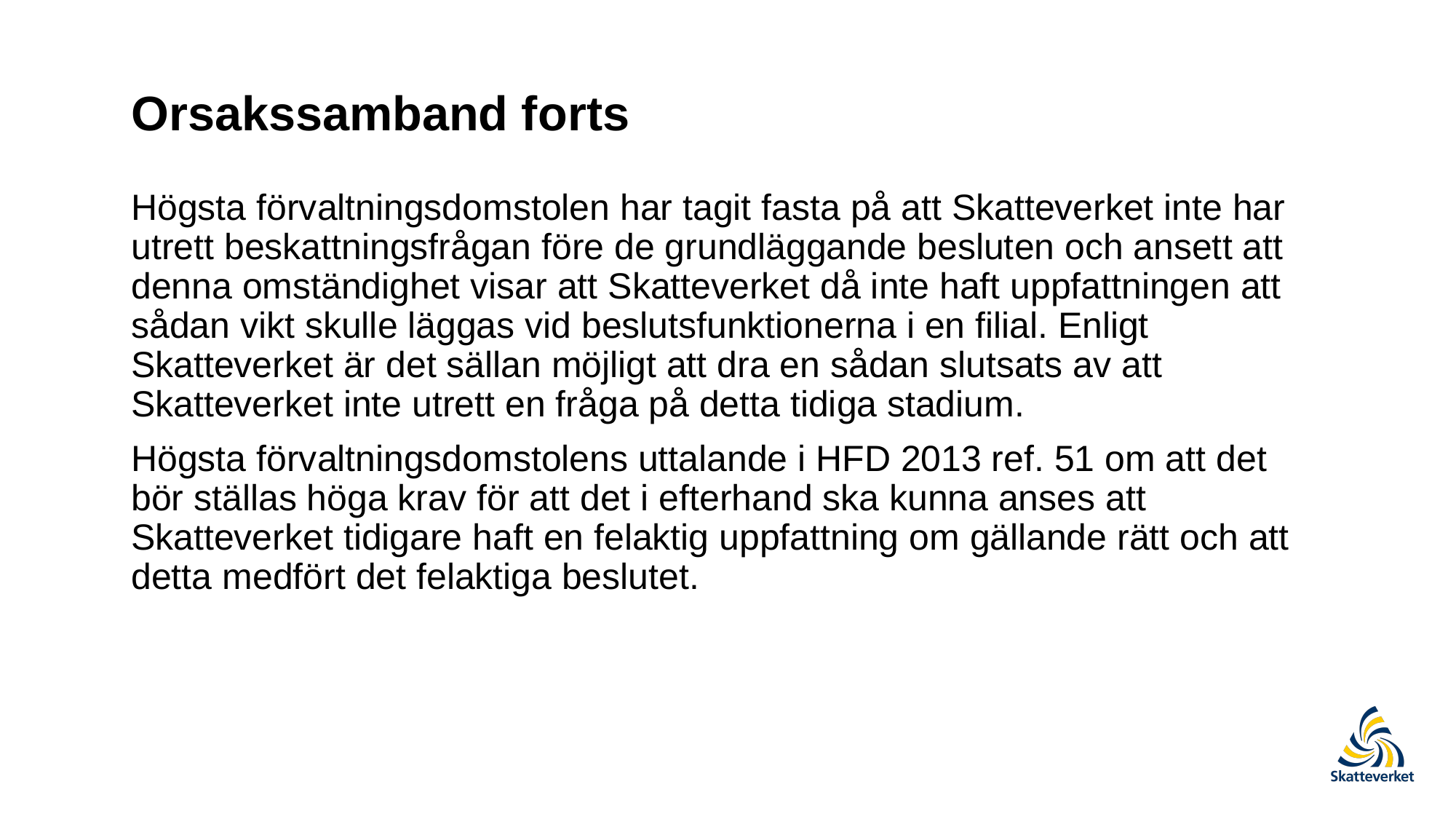

# Orsakssamband forts
Högsta förvaltningsdomstolen har tagit fasta på att Skatteverket inte har utrett beskattningsfrågan före de grundläggande besluten och ansett att denna omständighet visar att Skatteverket då inte haft uppfattningen att sådan vikt skulle läggas vid beslutsfunktionerna i en filial. Enligt Skatteverket är det sällan möjligt att dra en sådan slutsats av att Skatteverket inte utrett en fråga på detta tidiga stadium.
Högsta förvaltningsdomstolens uttalande i HFD 2013 ref. 51 om att det bör ställas höga krav för att det i efterhand ska kunna anses att Skatteverket tidigare haft en felaktig uppfattning om gällande rätt och att detta medfört det felaktiga beslutet.